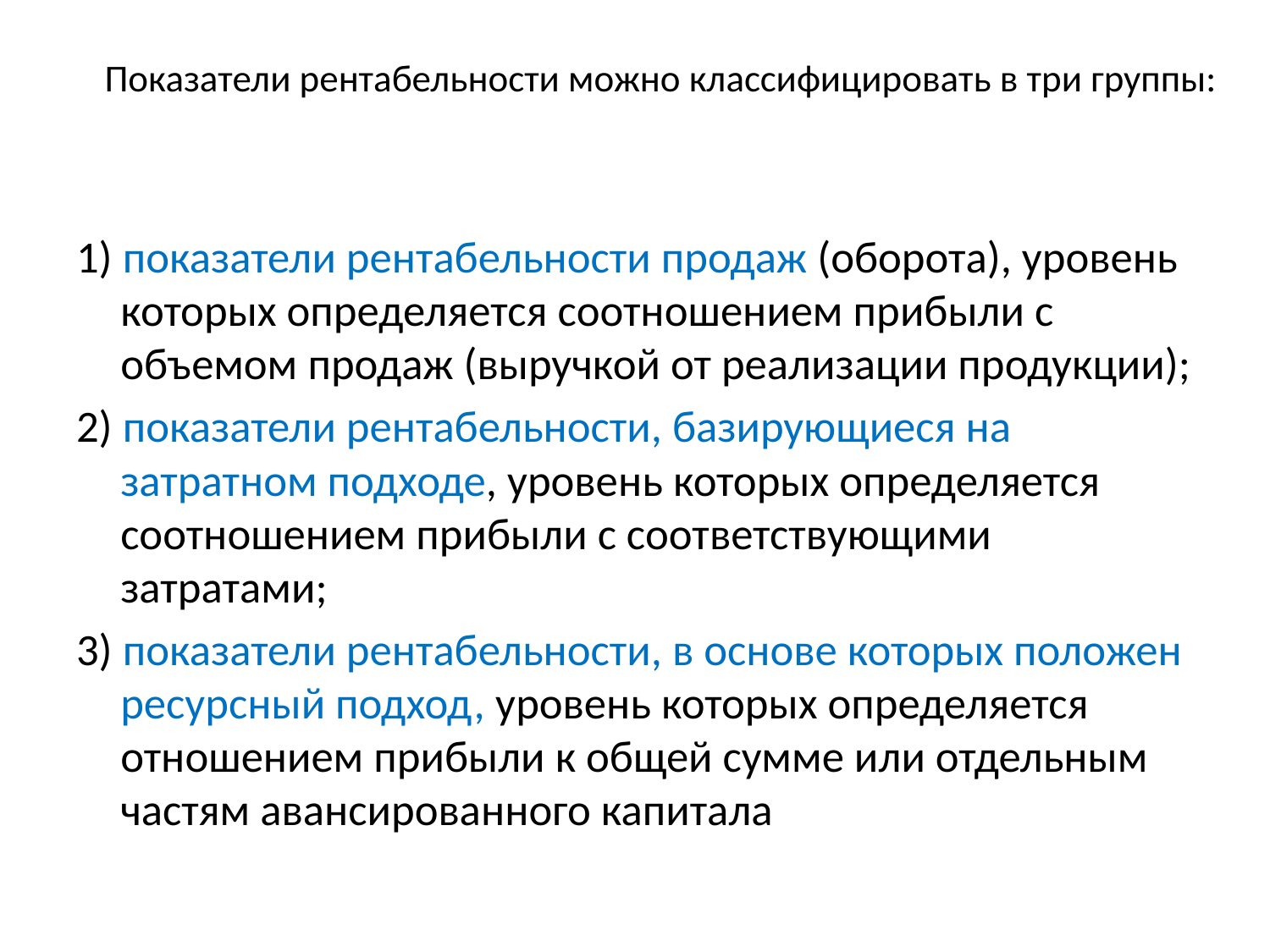

# Показатели рентабельности можно классифицировать в три группы:
1) показатели рентабельности продаж (оборота), уровень которых определяется соотношением прибыли с объемом продаж (выручкой от реализации продукции);
2) показатели рентабельности, базирующиеся на затратном подходе, уровень которых определяется соотношением прибыли с соответствующими затратами;
3) показатели рентабельности, в основе которых положен ресурсный подход, уровень которых определяется отношением прибыли к общей сумме или отдельным частям авансированного капитала